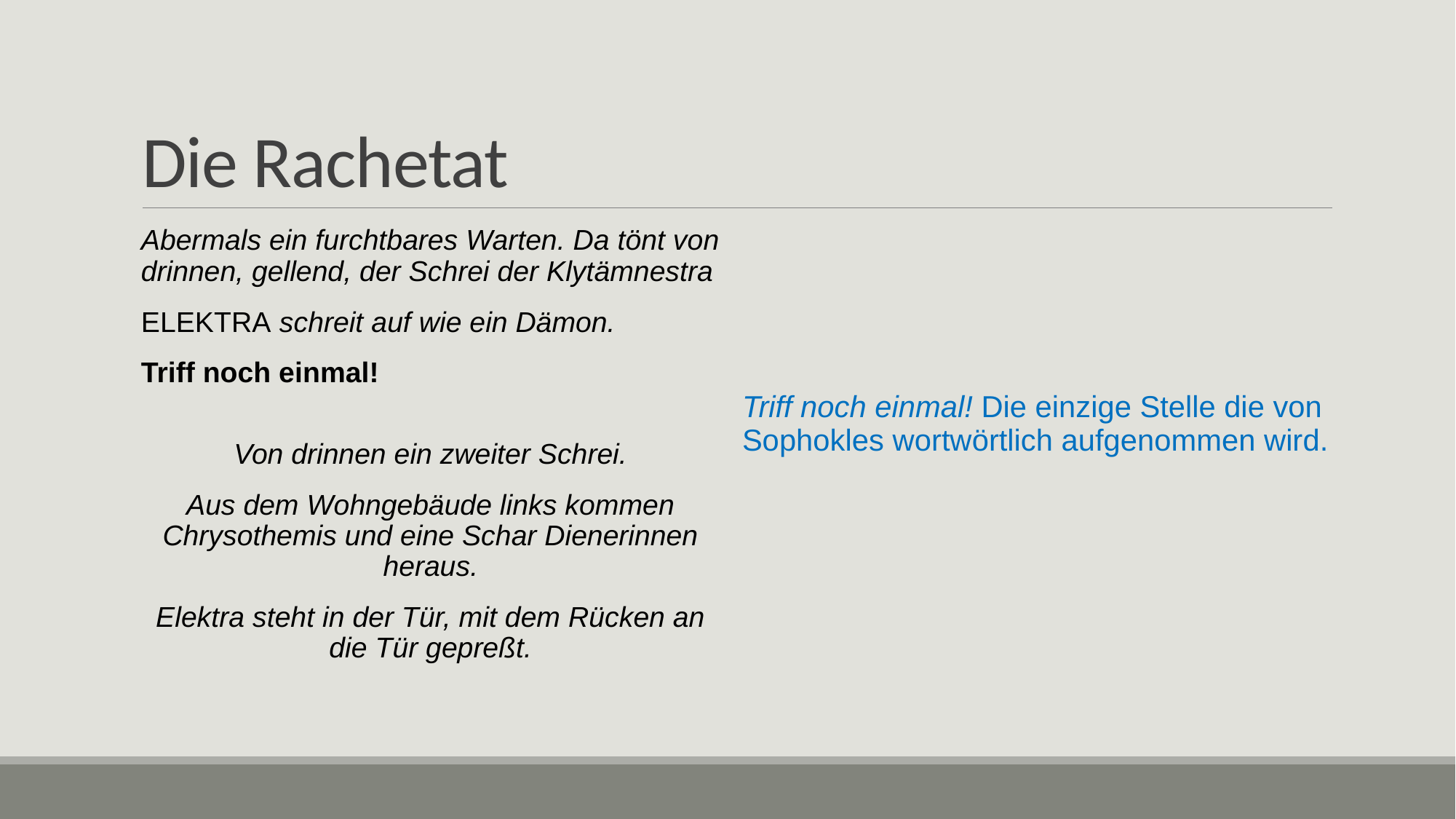

# Die Rachetat
Abermals ein furchtbares Warten. Da tönt von drinnen, gellend, der Schrei der Klytämnestra
ELEKTRA schreit auf wie ein Dämon.
Triff noch einmal!
Von drinnen ein zweiter Schrei.
Aus dem Wohngebäude links kommen Chrysothemis und eine Schar Dienerinnen heraus.
Elektra steht in der Tür, mit dem Rücken an die Tür gepreßt.

Triff noch einmal! Die einzige Stelle die von Sophokles wortwörtlich aufgenommen wird.